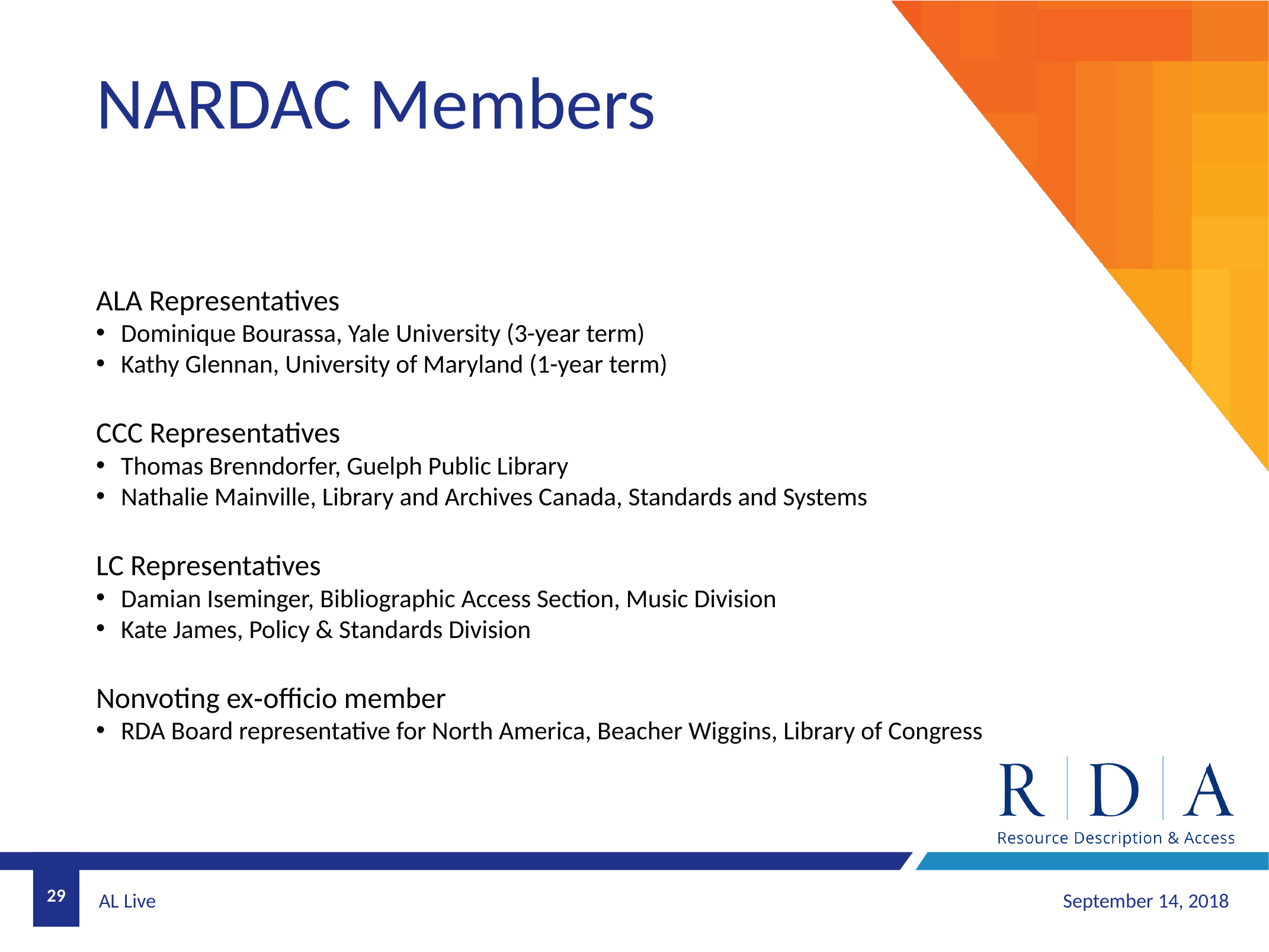

# NARDAC Members
ALA Representatives
Dominique Bourassa, Yale University (3-year term)
Kathy Glennan, University of Maryland (1-year term)

CCC Representatives
Thomas Brenndorfer, Guelph Public Library
Nathalie Mainville, Library and Archives Canada, Standards and Systems

LC Representatives
Damian Iseminger, Bibliographic Access Section, Music Division
Kate James, Policy & Standards Division

Nonvoting ex‐officio member
RDA Board representative for North America, Beacher Wiggins, Library of Congress
29
September 14, 2018